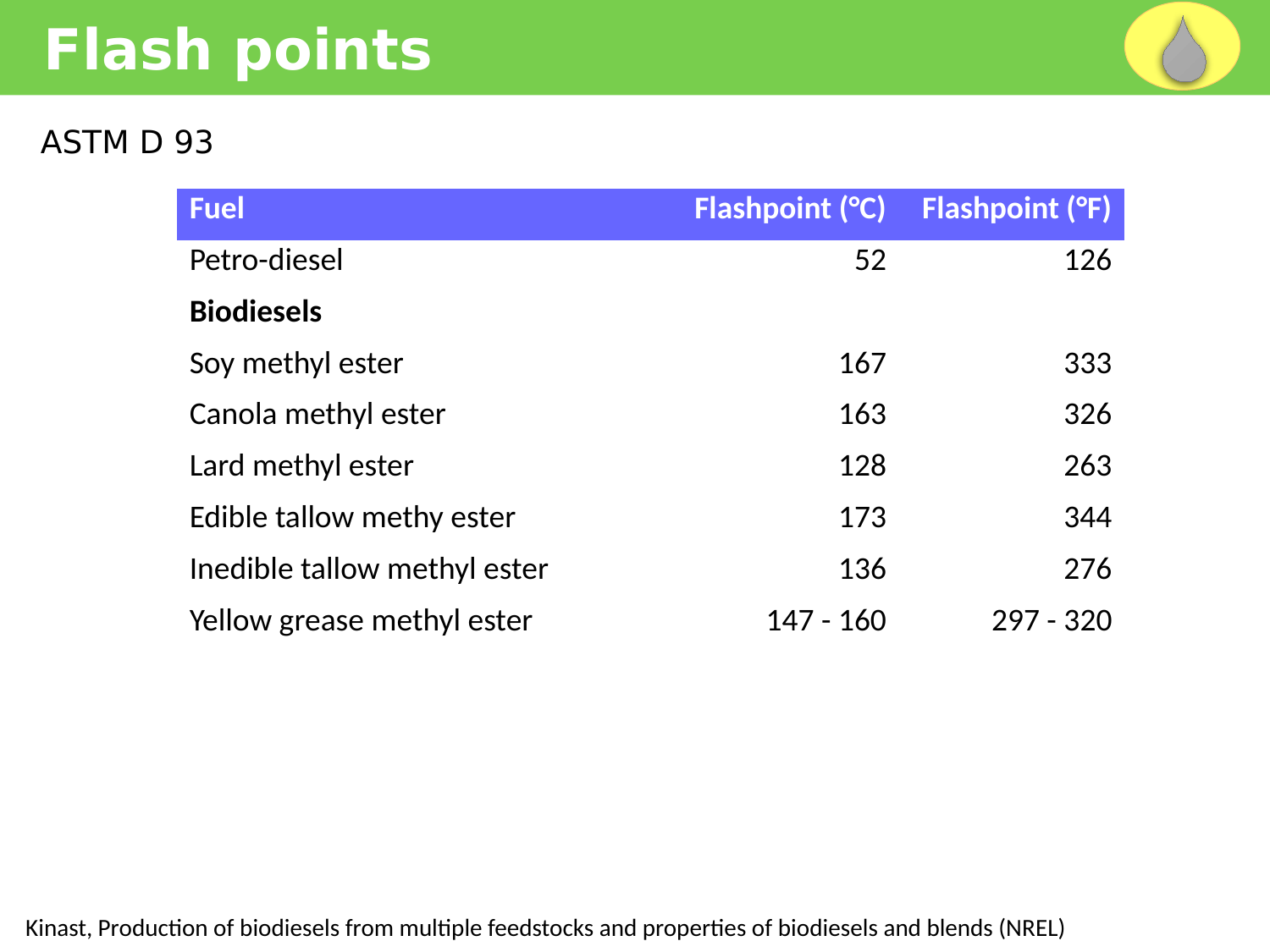

Flash points
ASTM D 93
| Fuel | Flashpoint (°C) | Flashpoint (°F) |
| --- | --- | --- |
| Petro-diesel | 52 | 126 |
| Biodiesels |  |  |
| Soy methyl ester | 167 | 333 |
| Canola methyl ester | 163 | 326 |
| Lard methyl ester | 128 | 263 |
| Edible tallow methy ester | 173 | 344 |
| Inedible tallow methyl ester | 136 | 276 |
| Yellow grease methyl ester | 147 - 160 | 297 - 320 |
Kinast, Production of biodiesels from multiple feedstocks and properties of biodiesels and blends (NREL)